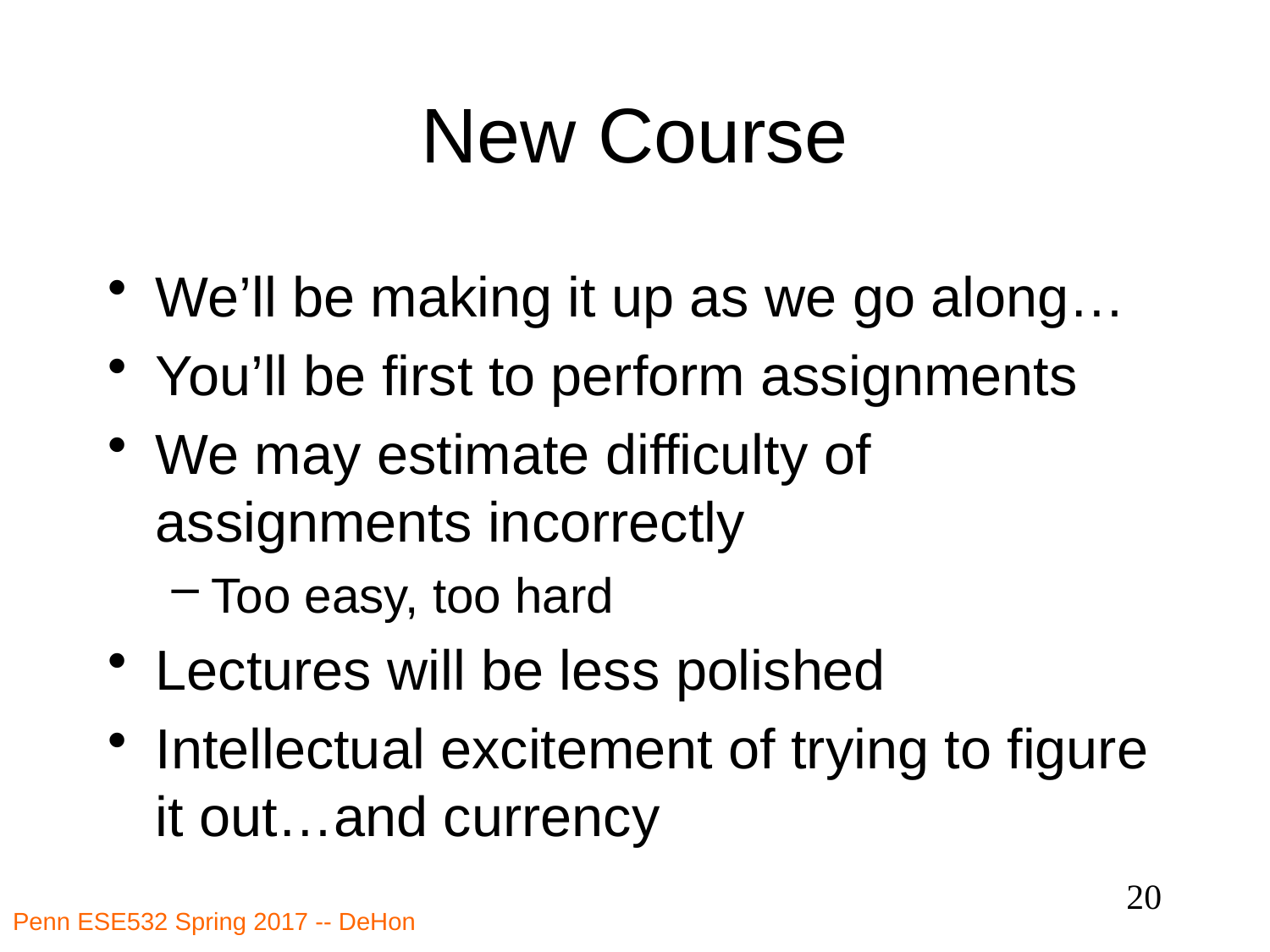

# New Course
We’ll be making it up as we go along…
You’ll be first to perform assignments
We may estimate difficulty of assignments incorrectly
Too easy, too hard
Lectures will be less polished
Intellectual excitement of trying to figure it out…and currency
20
Penn ESE532 Spring 2017 -- DeHon